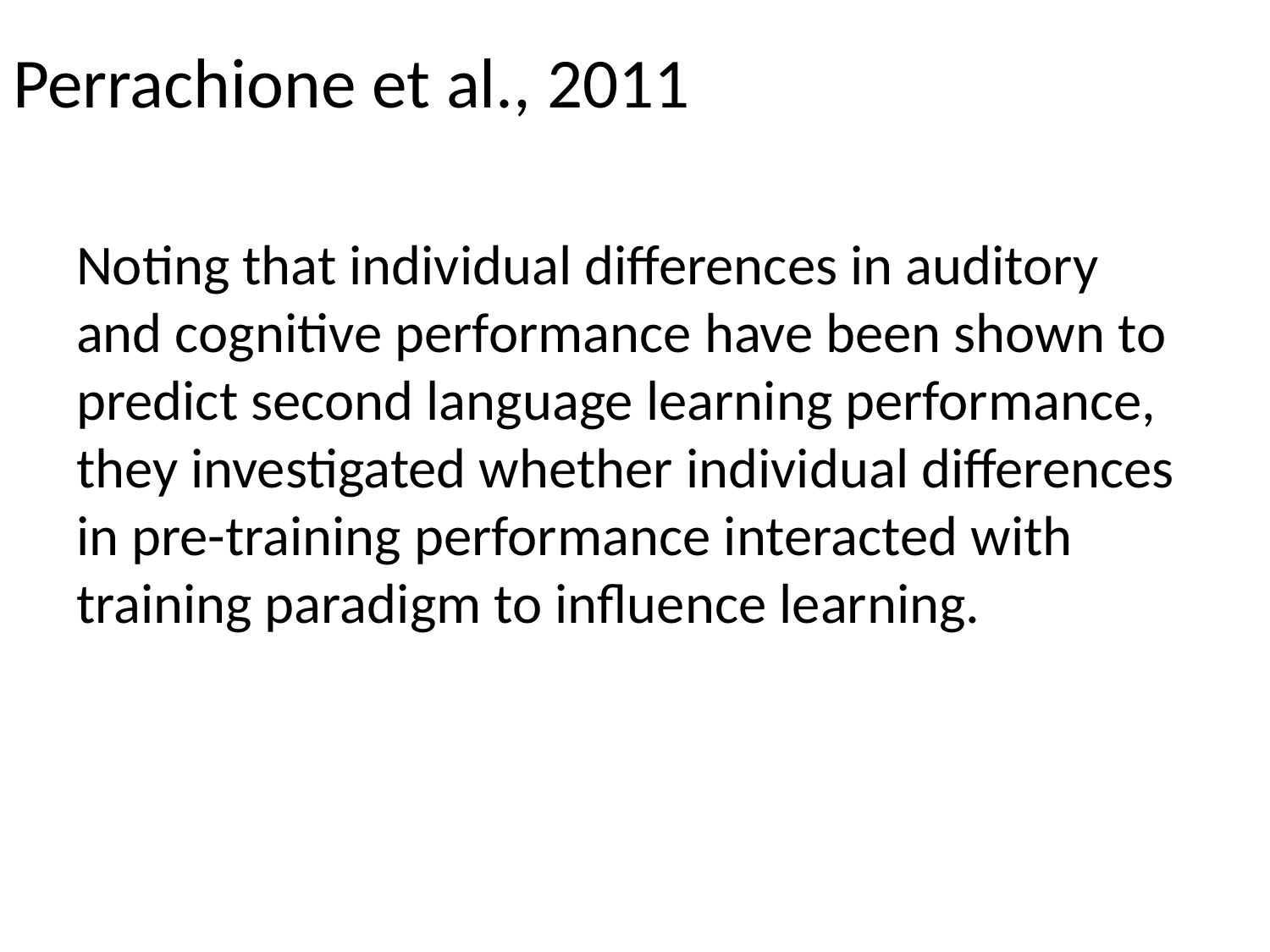

# Perrachione et al., 2011
Noting that individual differences in auditory and cognitive performance have been shown to predict second language learning performance, they investigated whether individual differences in pre-training performance interacted with training paradigm to influence learning.